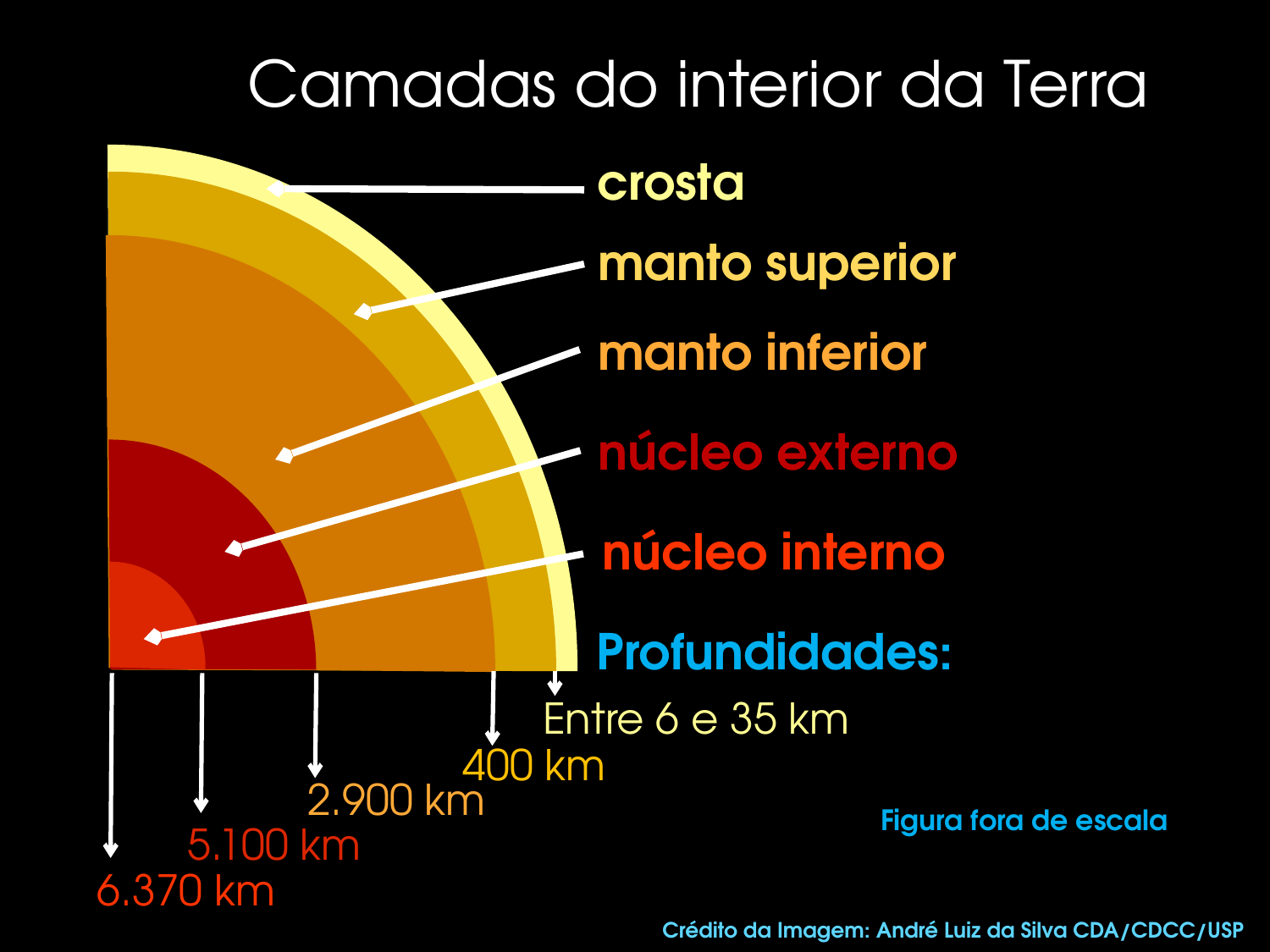

Camadas do interior da Terra

crosta
manto superior
manto inferior
núcleo externo
núcleo interno
Profundidades:
Entre 6 e 35 km
400 km
2.900 km
Figura fora de escala
5.100 km
6.370 km
Crédito da Imagem: André Luiz da Silva CDA/CDCC/USP